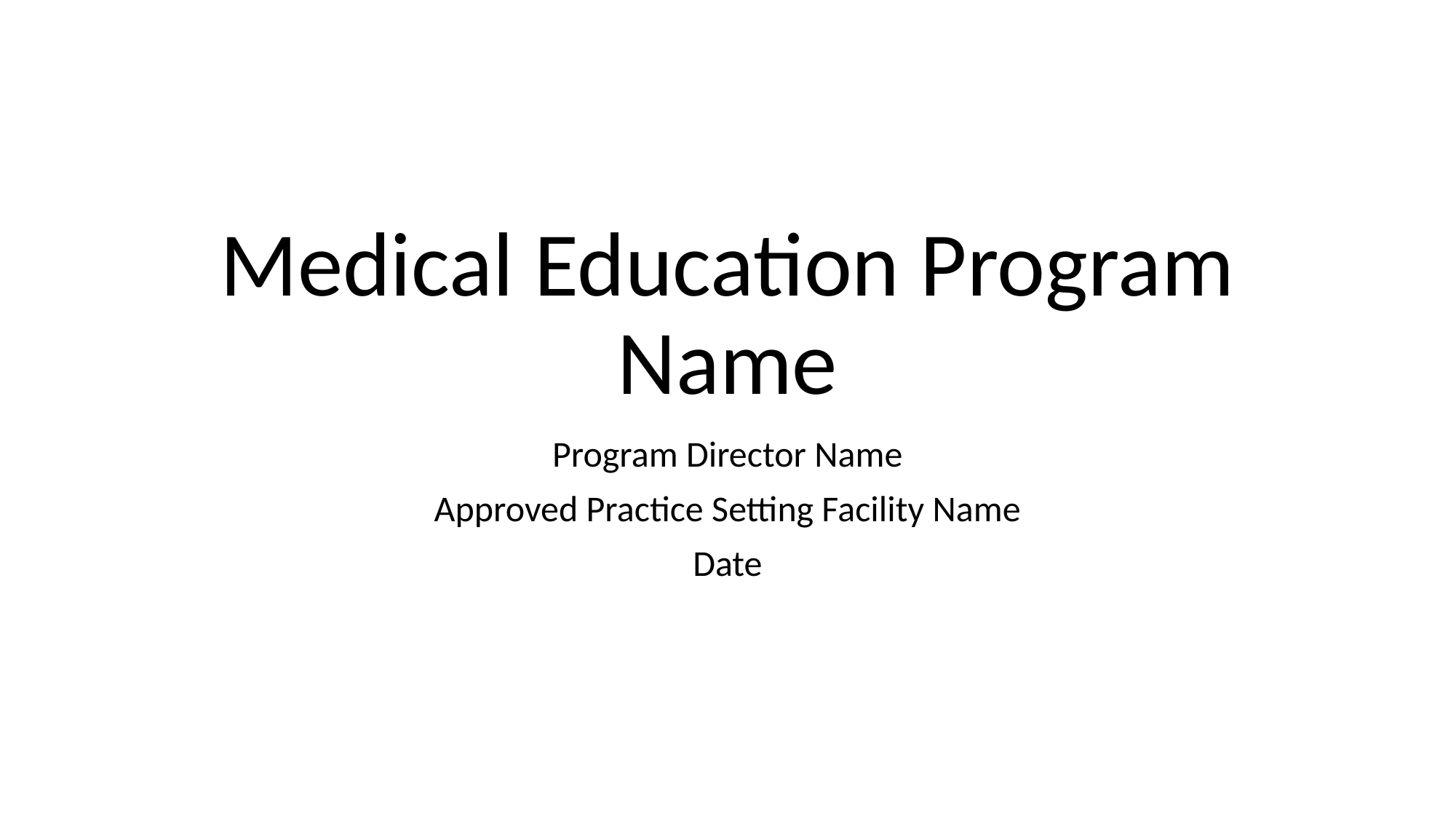

# Medical Education Program Name
Program Director Name
Approved Practice Setting Facility Name
Date